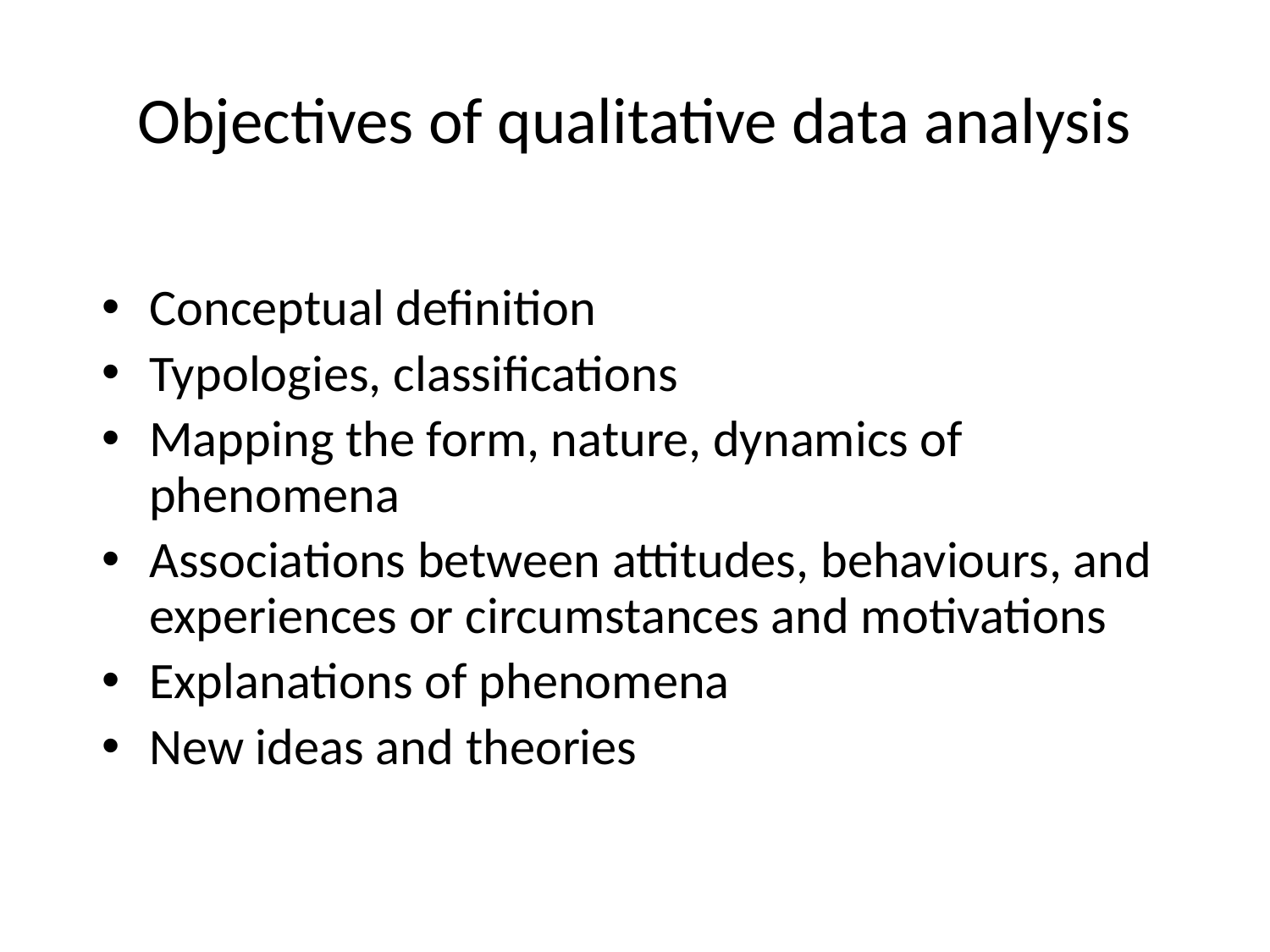

# Objectives of qualitative data analysis
Conceptual definition
Typologies, classifications
Mapping the form, nature, dynamics of phenomena
Associations between attitudes, behaviours, and experiences or circumstances and motivations
Explanations of phenomena
New ideas and theories